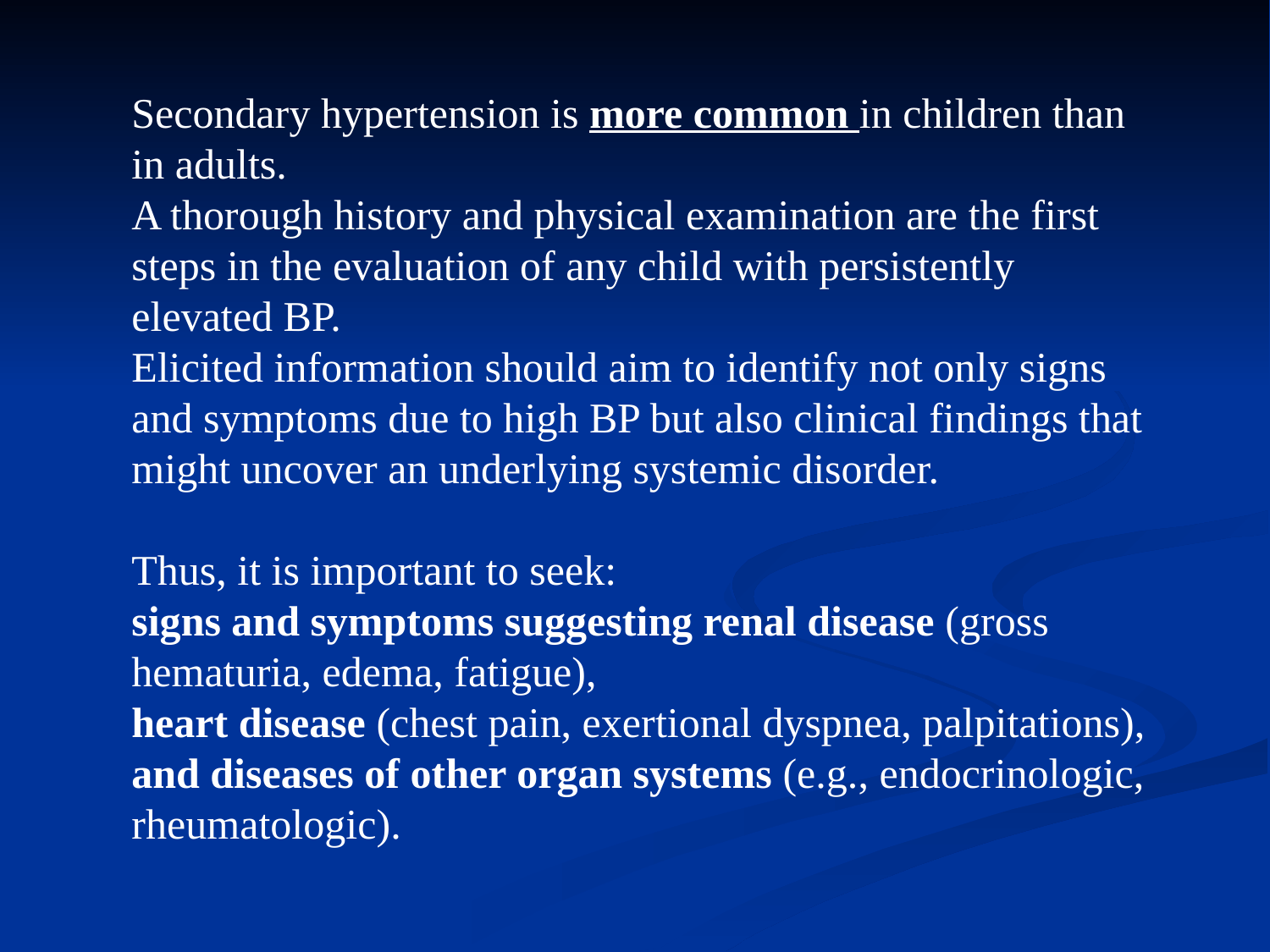

Secondary hypertension is more common in children than in adults.
A thorough history and physical examination are the first steps in the evaluation of any child with persistently elevated BP.
Elicited information should aim to identify not only signs and symptoms due to high BP but also clinical findings that might uncover an underlying systemic disorder.

Thus, it is important to seek:
signs and symptoms suggesting renal disease (gross hematuria, edema, fatigue),
heart disease (chest pain, exertional dyspnea, palpitations),
and diseases of other organ systems (e.g., endocrinologic, rheumatologic).